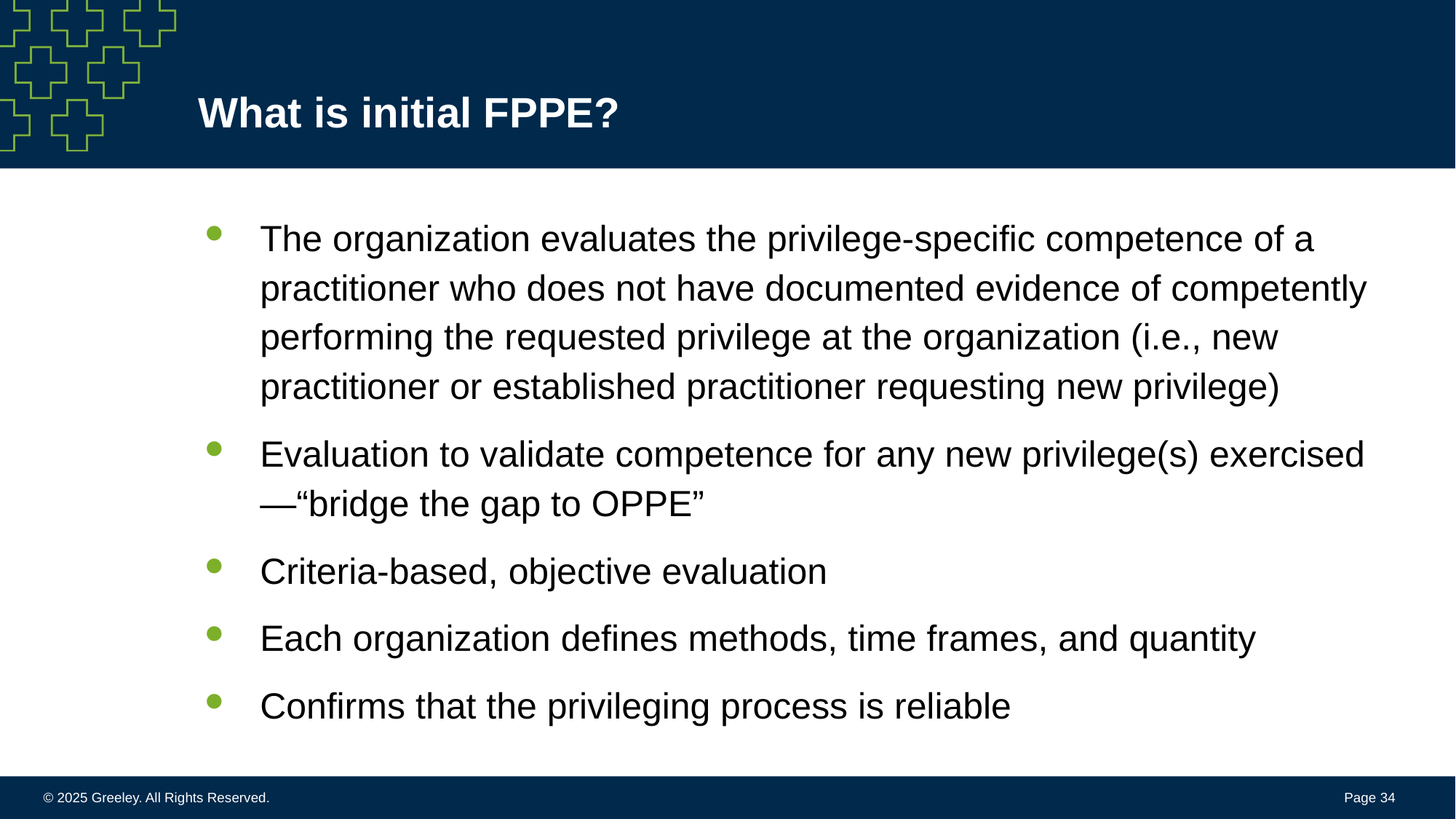

# What is initial FPPE?
The organization evaluates the privilege-specific competence of a practitioner who does not have documented evidence of competently performing the requested privilege at the organization (i.e., new practitioner or established practitioner requesting new privilege)
Evaluation to validate competence for any new privilege(s) exercised—“bridge the gap to OPPE”
Criteria-based, objective evaluation
Each organization defines methods, time frames, and quantity
Confirms that the privileging process is reliable